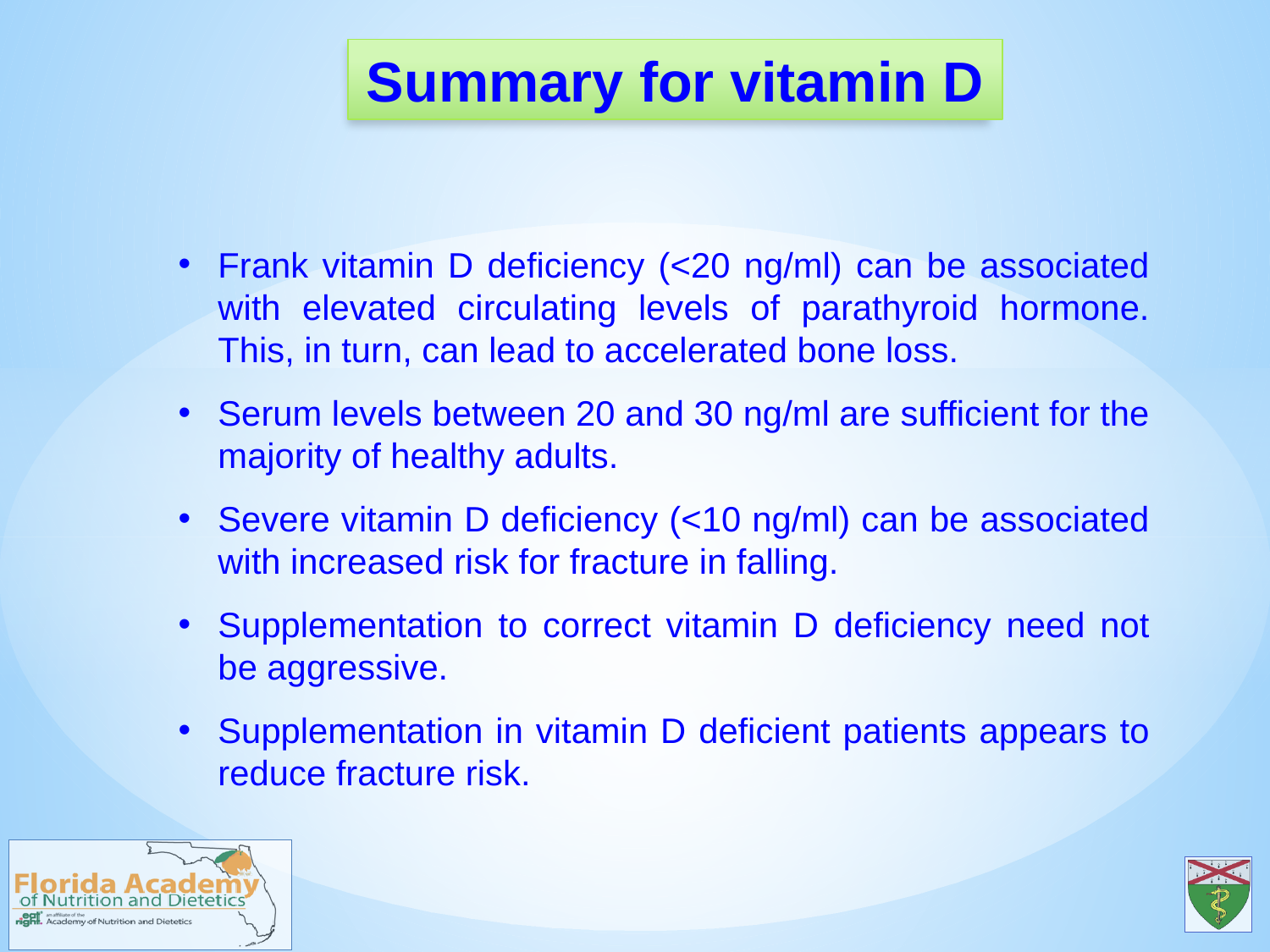

Summary for vitamin D
Frank vitamin D deficiency (<20 ng/ml) can be associated with elevated circulating levels of parathyroid hormone. This, in turn, can lead to accelerated bone loss.
Serum levels between 20 and 30 ng/ml are sufficient for the majority of healthy adults.
Severe vitamin D deficiency (<10 ng/ml) can be associated with increased risk for fracture in falling.
Supplementation to correct vitamin D deficiency need not be aggressive.
Supplementation in vitamin D deficient patients appears to reduce fracture risk.